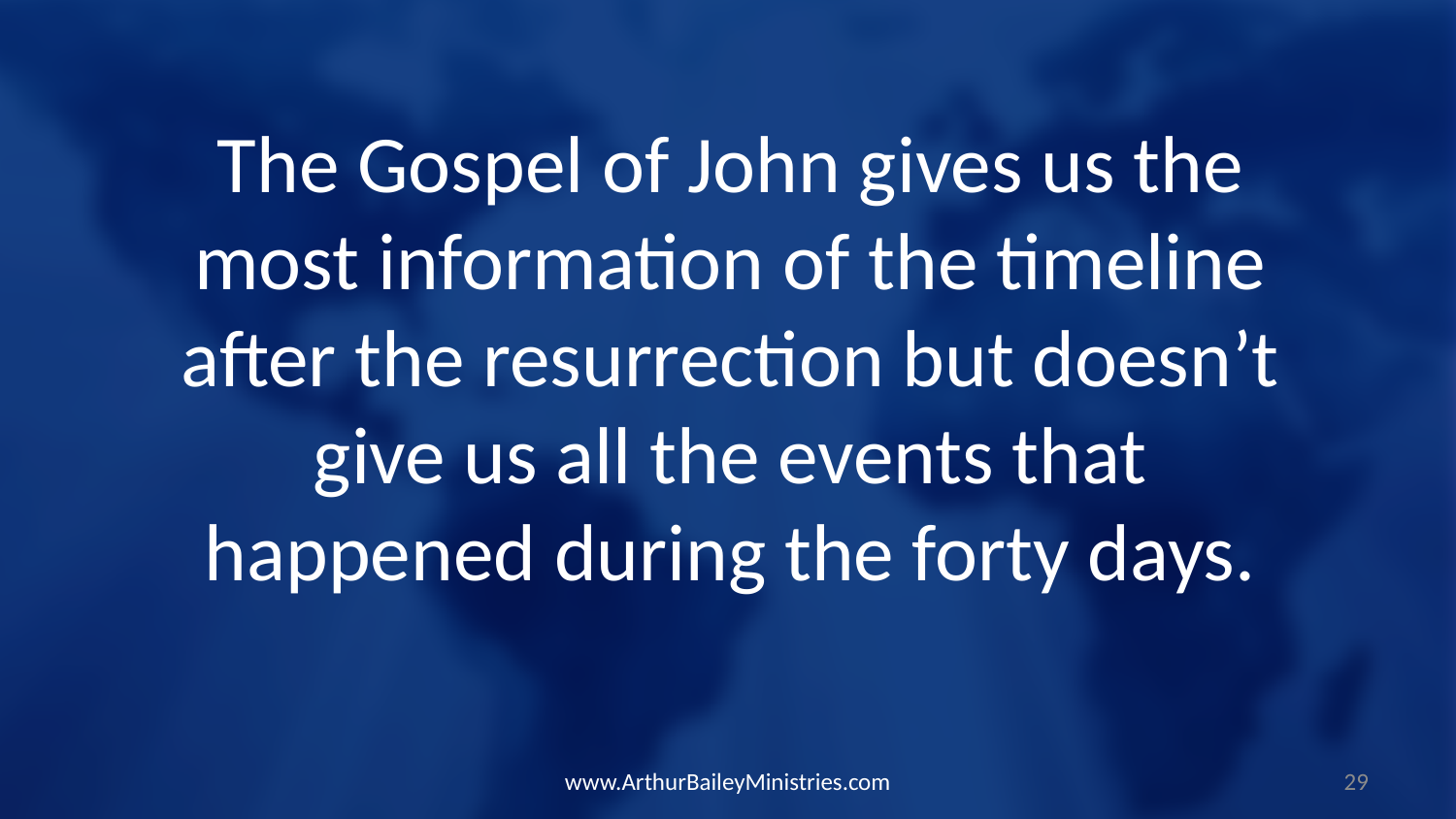

The Gospel of John gives us the most information of the timeline after the resurrection but doesn’t give us all the events that happened during the forty days.

www.ArthurBaileyMinistries.com
29